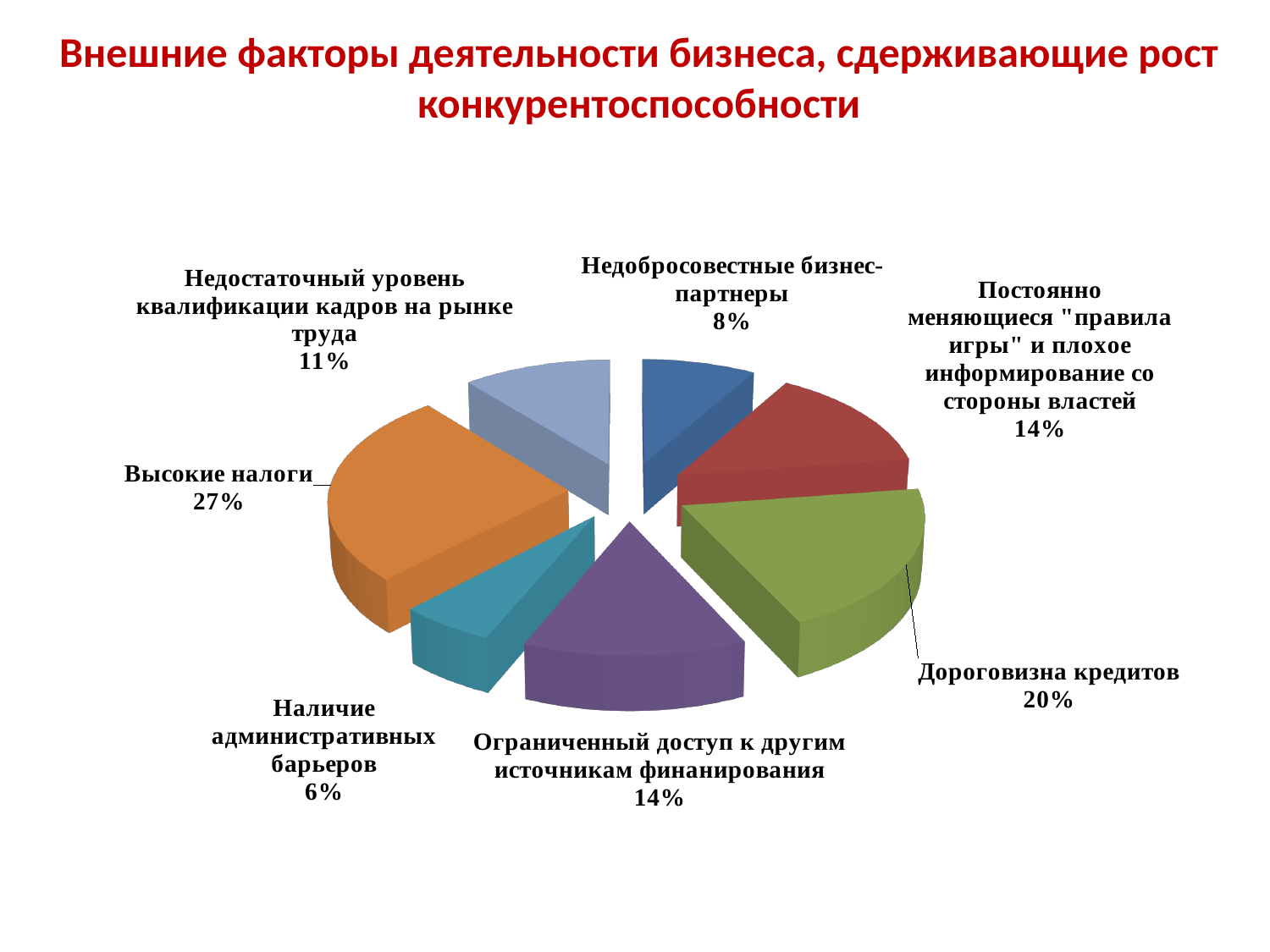

# Внешние факторы деятельности бизнеса, сдерживающие рост конкурентоспособности

[unsupported chart]